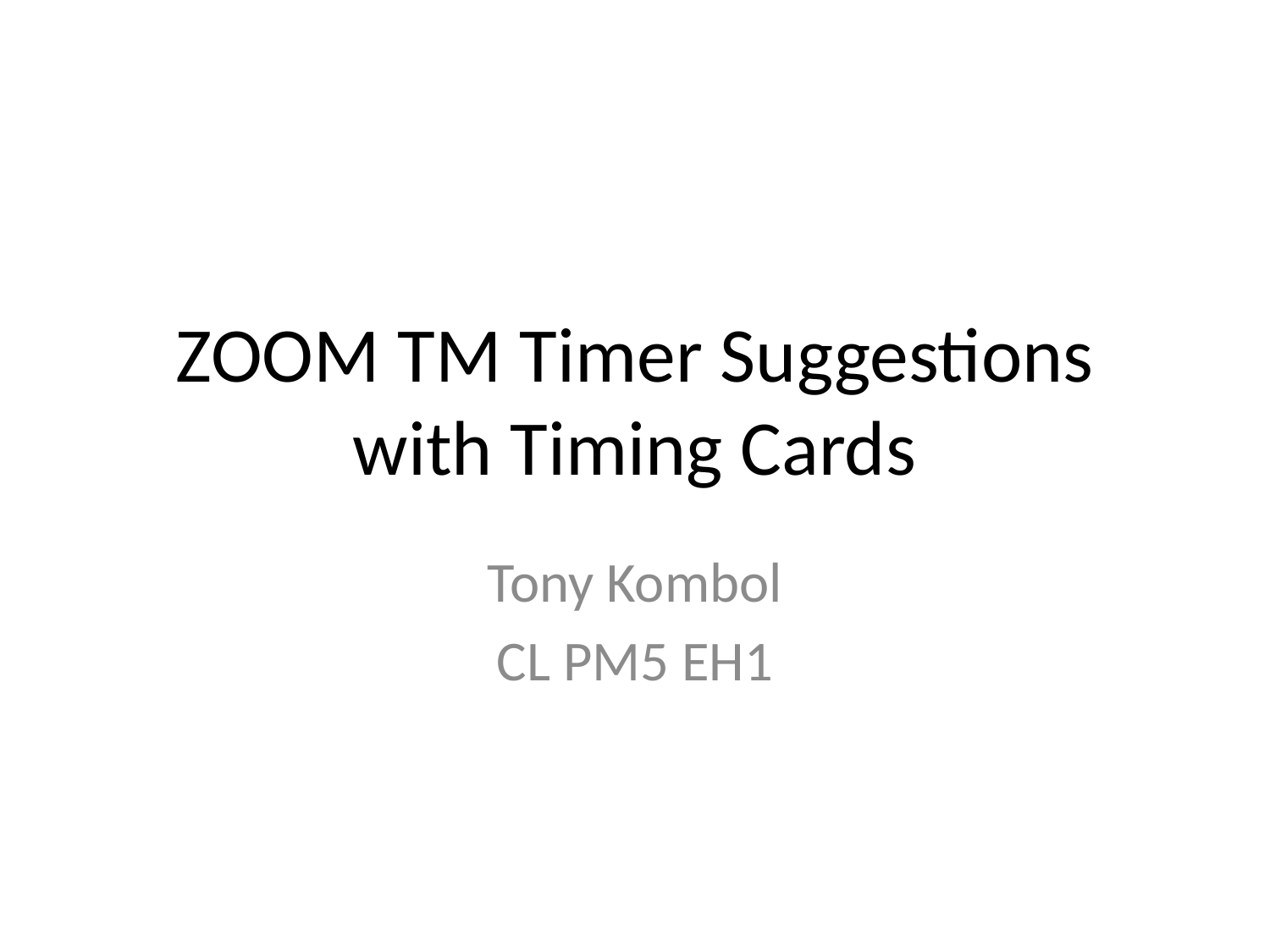

# ZOOM TM Timer Suggestions with Timing Cards
Tony Kombol
CL PM5 EH1